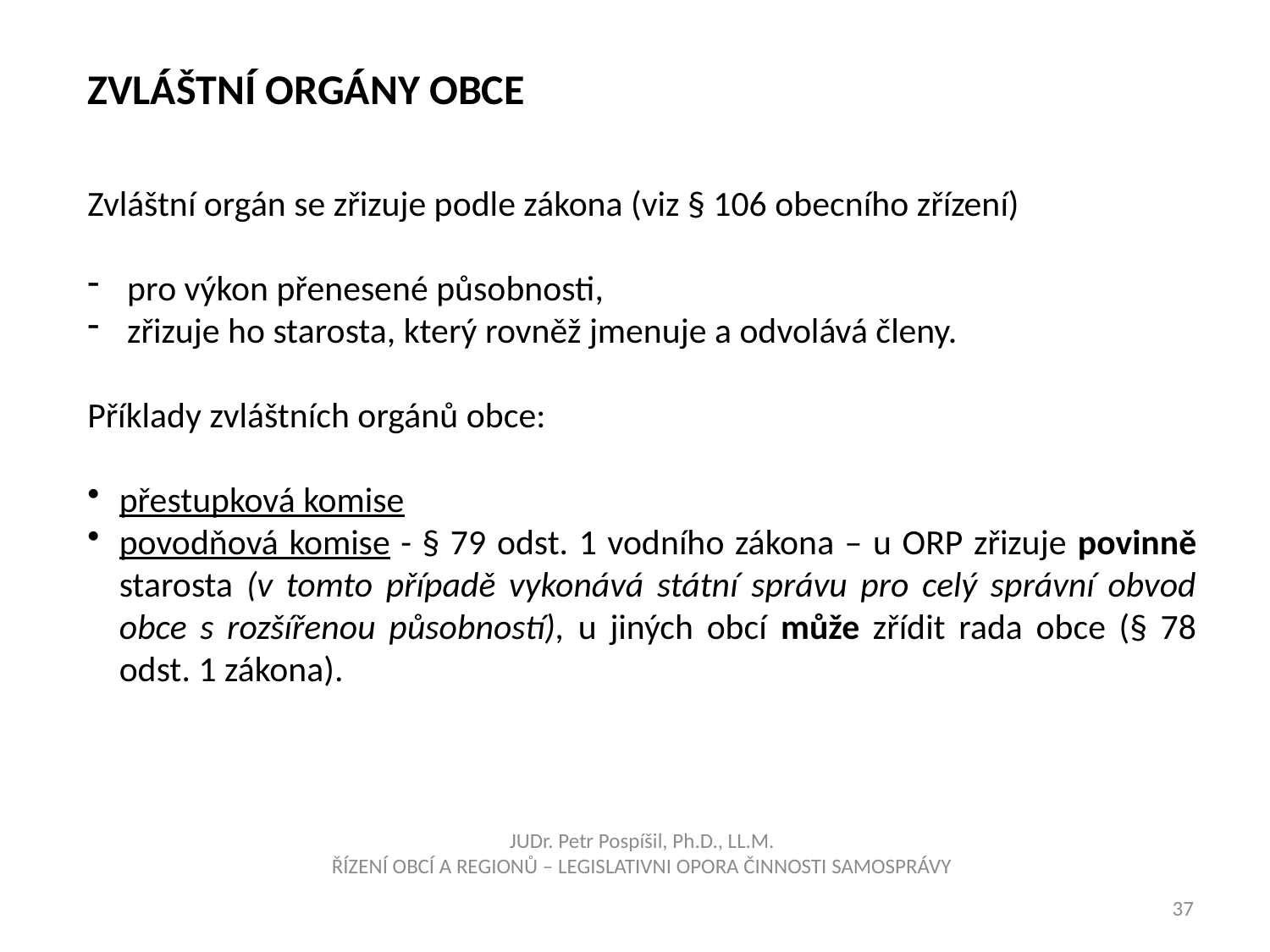

Zvláštní orgány obce

Zvláštní orgán se zřizuje podle zákona (viz § 106 obecního zřízení)

pro výkon přenesené působnosti,
zřizuje ho starosta, který rovněž jmenuje a odvolává členy.

Příklady zvláštních orgánů obce:

přestupková komise
povodňová komise - § 79 odst. 1 vodního zákona – u ORP zřizuje povinně starosta (v tomto případě vykonává státní správu pro celý správní obvod obce s rozšířenou působností), u jiných obcí může zřídit rada obce (§ 78 odst. 1 zákona).
JUDr. Petr Pospíšil, Ph.D., LL.M.
ŘÍZENÍ OBCÍ A REGIONŮ – LEGISLATIVNI OPORA ČINNOSTI SAMOSPRÁVY

37